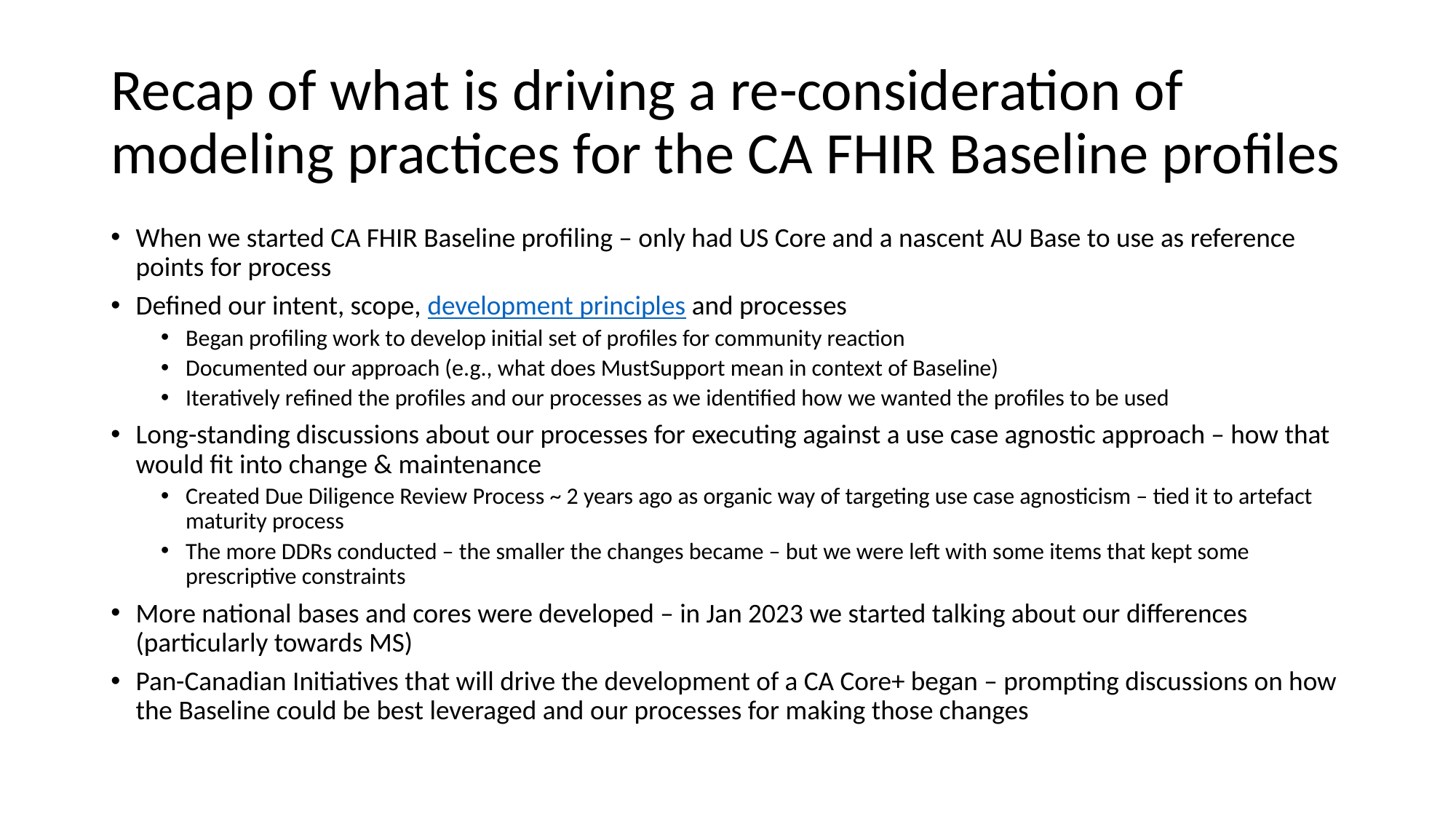

# Recap of what is driving a re-consideration of modeling practices for the CA FHIR Baseline profiles
When we started CA FHIR Baseline profiling – only had US Core and a nascent AU Base to use as reference points for process
Defined our intent, scope, development principles and processes
Began profiling work to develop initial set of profiles for community reaction
Documented our approach (e.g., what does MustSupport mean in context of Baseline)
Iteratively refined the profiles and our processes as we identified how we wanted the profiles to be used
Long-standing discussions about our processes for executing against a use case agnostic approach – how that would fit into change & maintenance
Created Due Diligence Review Process ~ 2 years ago as organic way of targeting use case agnosticism – tied it to artefact maturity process
The more DDRs conducted – the smaller the changes became – but we were left with some items that kept some prescriptive constraints
More national bases and cores were developed – in Jan 2023 we started talking about our differences (particularly towards MS)
Pan-Canadian Initiatives that will drive the development of a CA Core+ began – prompting discussions on how the Baseline could be best leveraged and our processes for making those changes